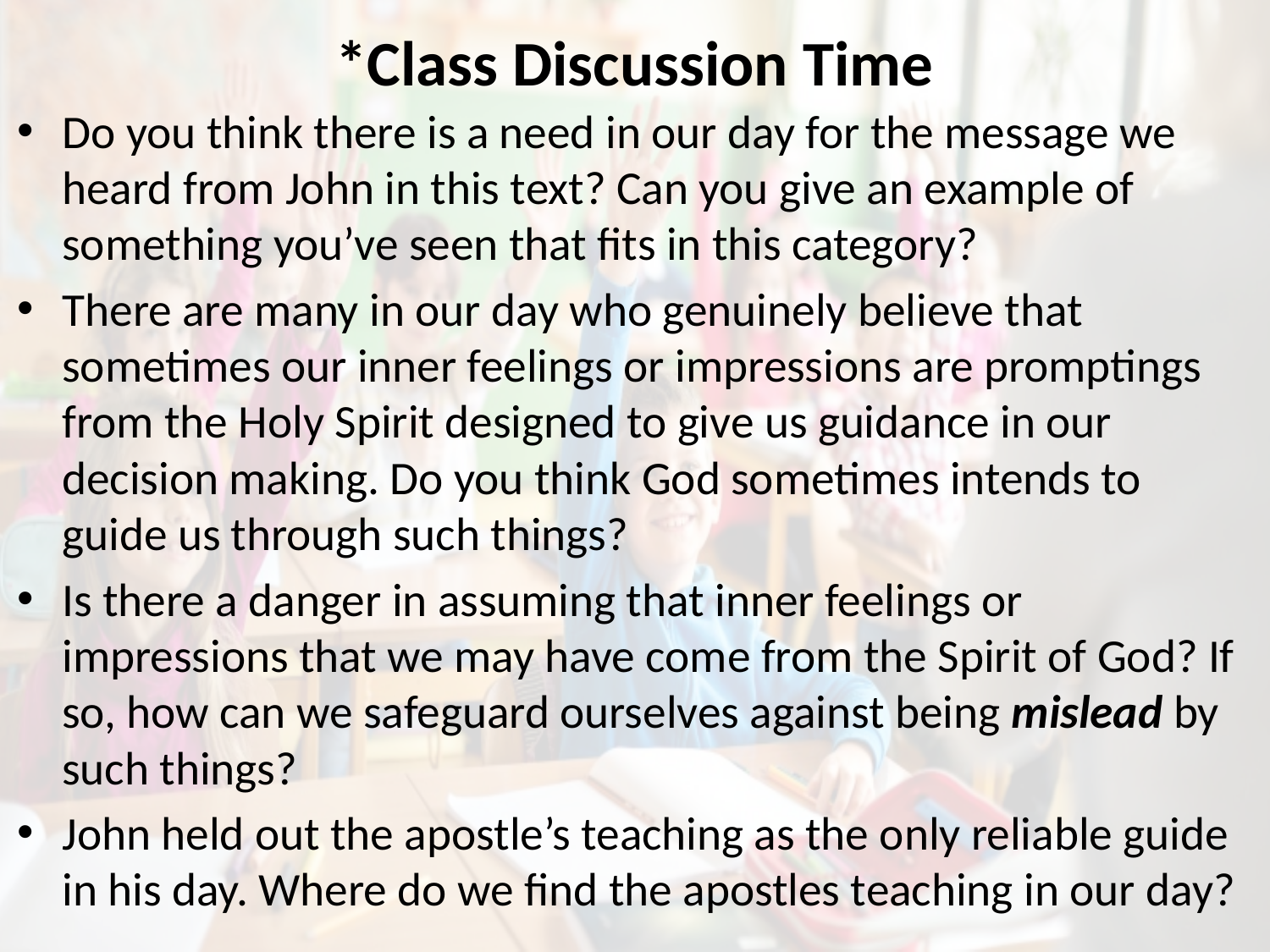

# *Class Discussion Time
Do you think there is a need in our day for the message we heard from John in this text? Can you give an example of something you’ve seen that fits in this category?
There are many in our day who genuinely believe that sometimes our inner feelings or impressions are promptings from the Holy Spirit designed to give us guidance in our decision making. Do you think God sometimes intends to guide us through such things?
Is there a danger in assuming that inner feelings or impressions that we may have come from the Spirit of God? If so, how can we safeguard ourselves against being mislead by such things?
John held out the apostle’s teaching as the only reliable guide in his day. Where do we find the apostles teaching in our day?